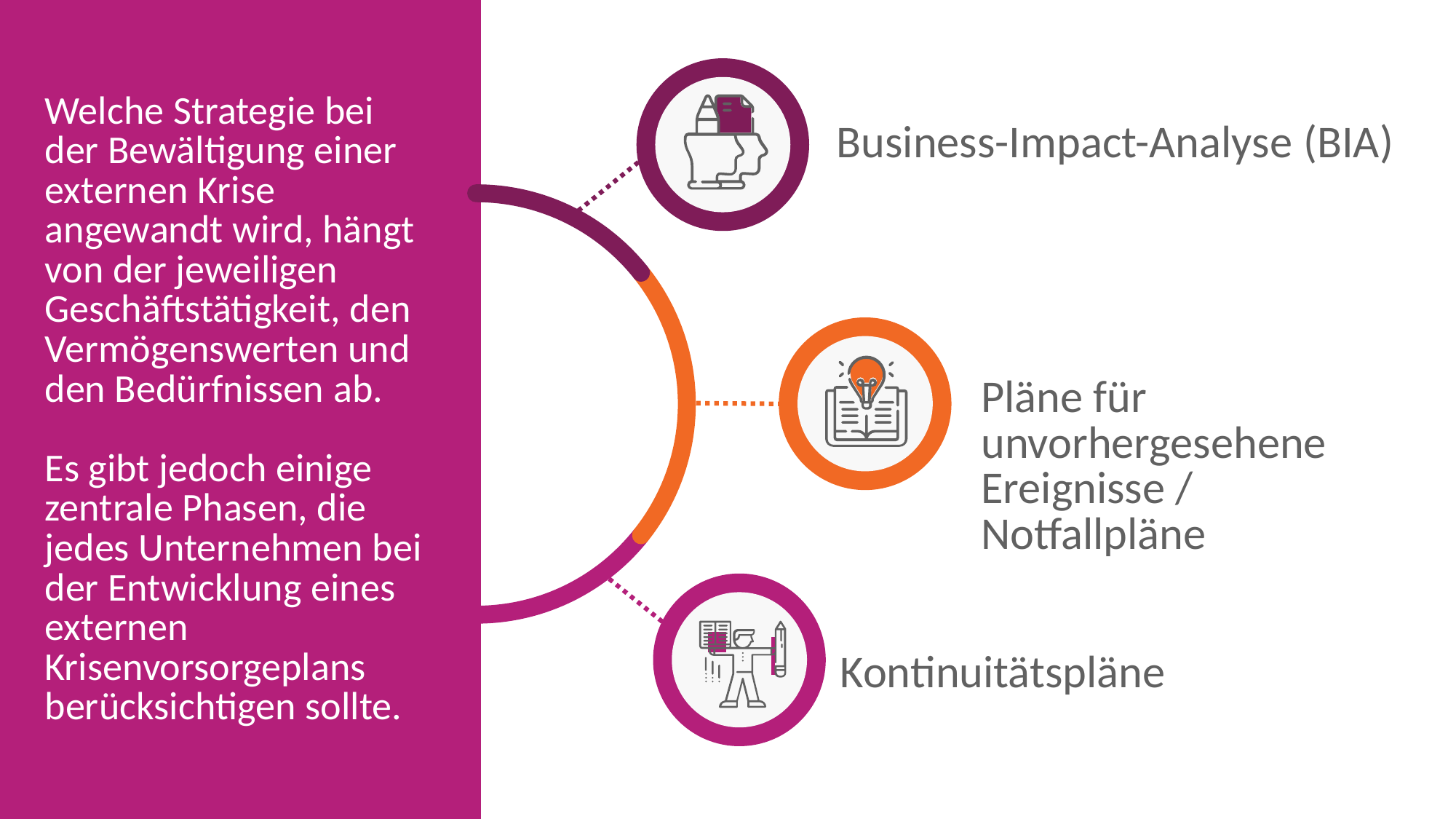

Welche Strategie bei der Bewältigung einer externen Krise angewandt wird, hängt von der jeweiligen Geschäftstätigkeit, den Vermögenswerten und den Bedürfnissen ab.

Es gibt jedoch einige zentrale Phasen, die jedes Unternehmen bei der Entwicklung eines externen Krisenvorsorgeplans berücksichtigen sollte.

Business-Impact-Analyse (BIA)

Pläne für unvorhergesehene Ereignisse / Notfallpläne

Kontinuitätspläne